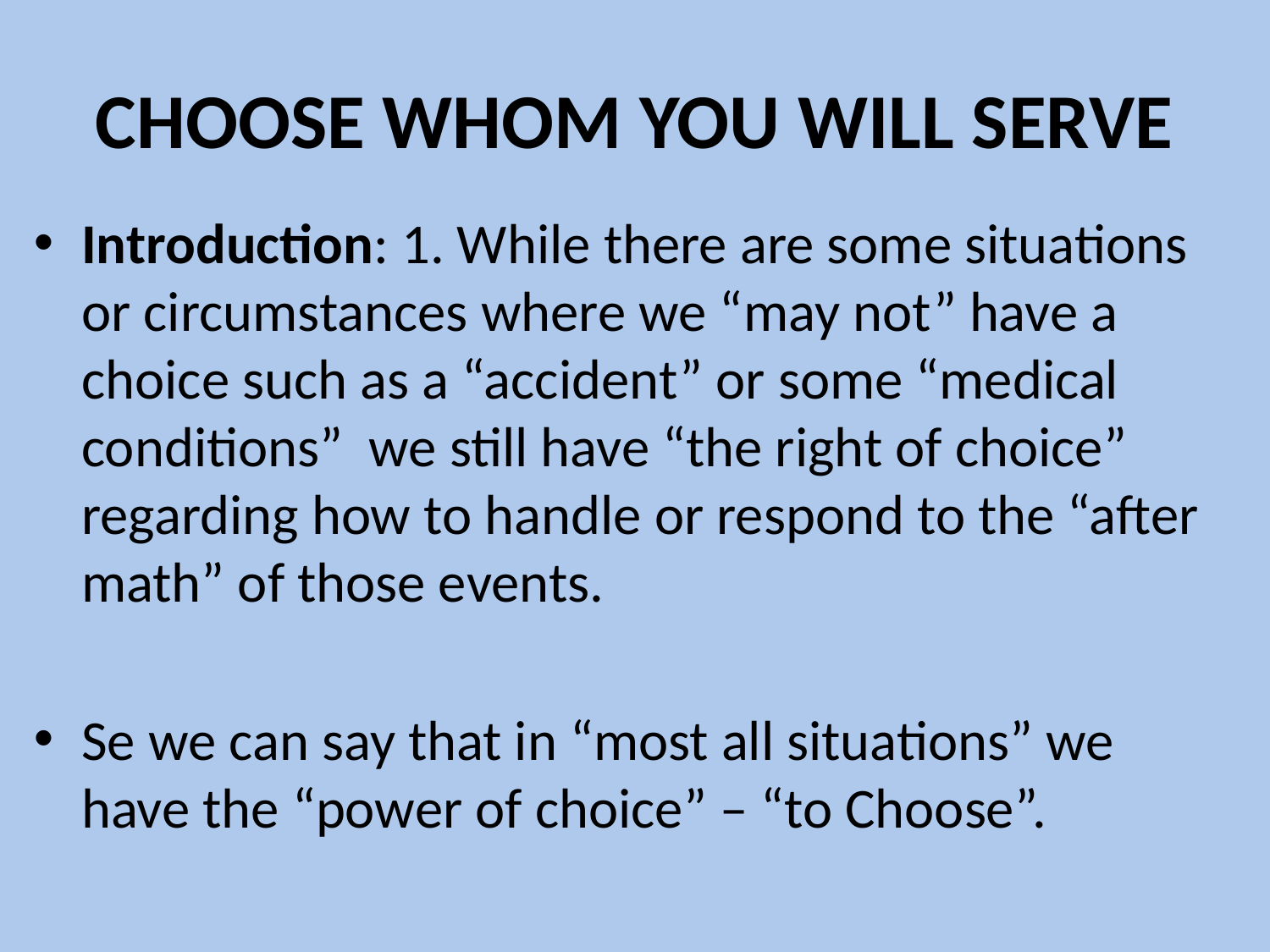

# CHOOSE WHOM YOU WILL SERVE
Introduction: 1. While there are some situations or circumstances where we “may not” have a choice such as a “accident” or some “medical conditions”  we still have “the right of choice” regarding how to handle or respond to the “after math” of those events.

Se we can say that in “most all situations” we have the “power of choice” – “to Choose”.